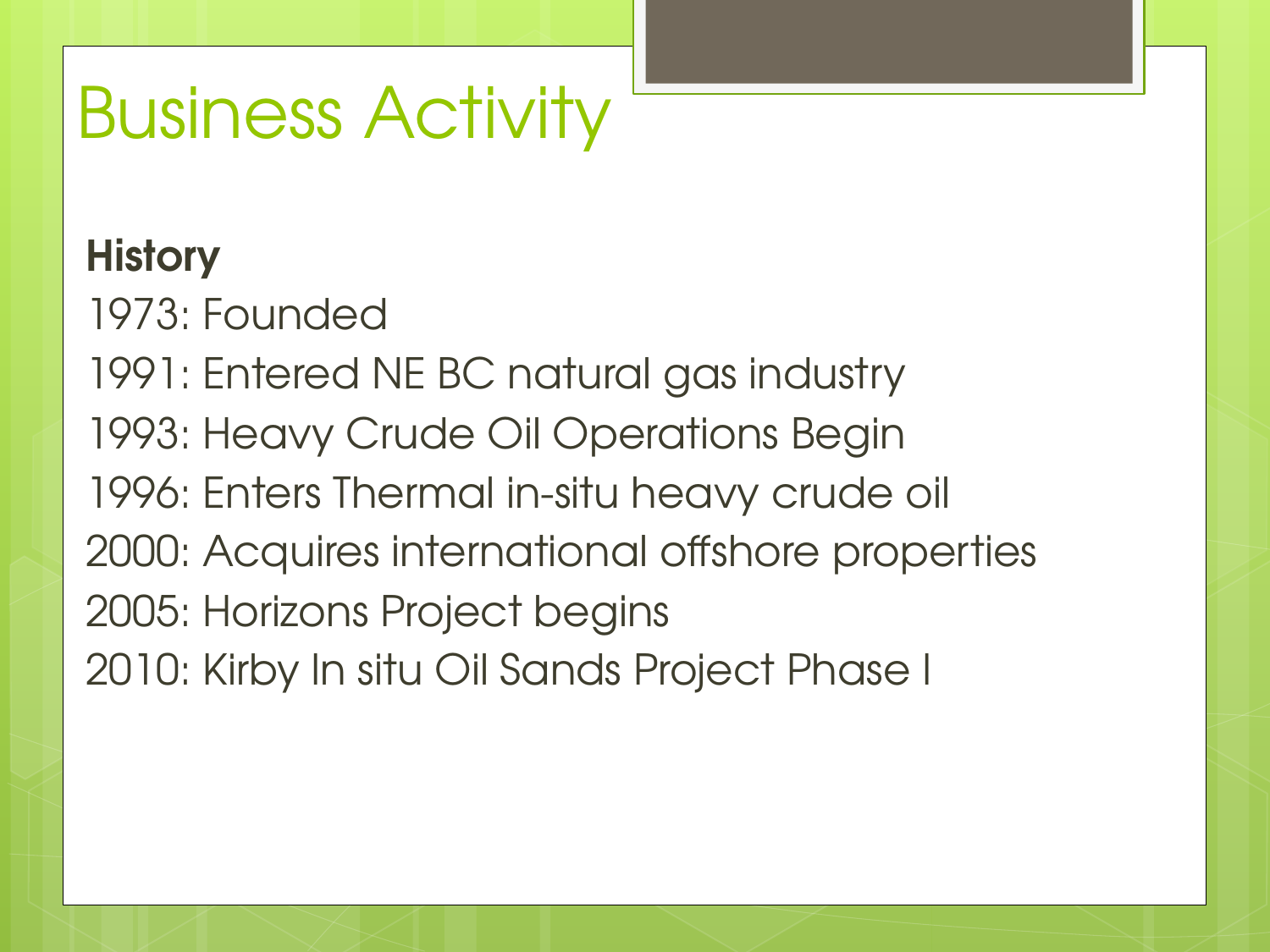

# Business Activity
History
1973: Founded
1991: Entered NE BC natural gas industry
1993: Heavy Crude Oil Operations Begin
1996: Enters Thermal in-situ heavy crude oil
2000: Acquires international offshore properties
2005: Horizons Project begins
2010: Kirby In situ Oil Sands Project Phase I